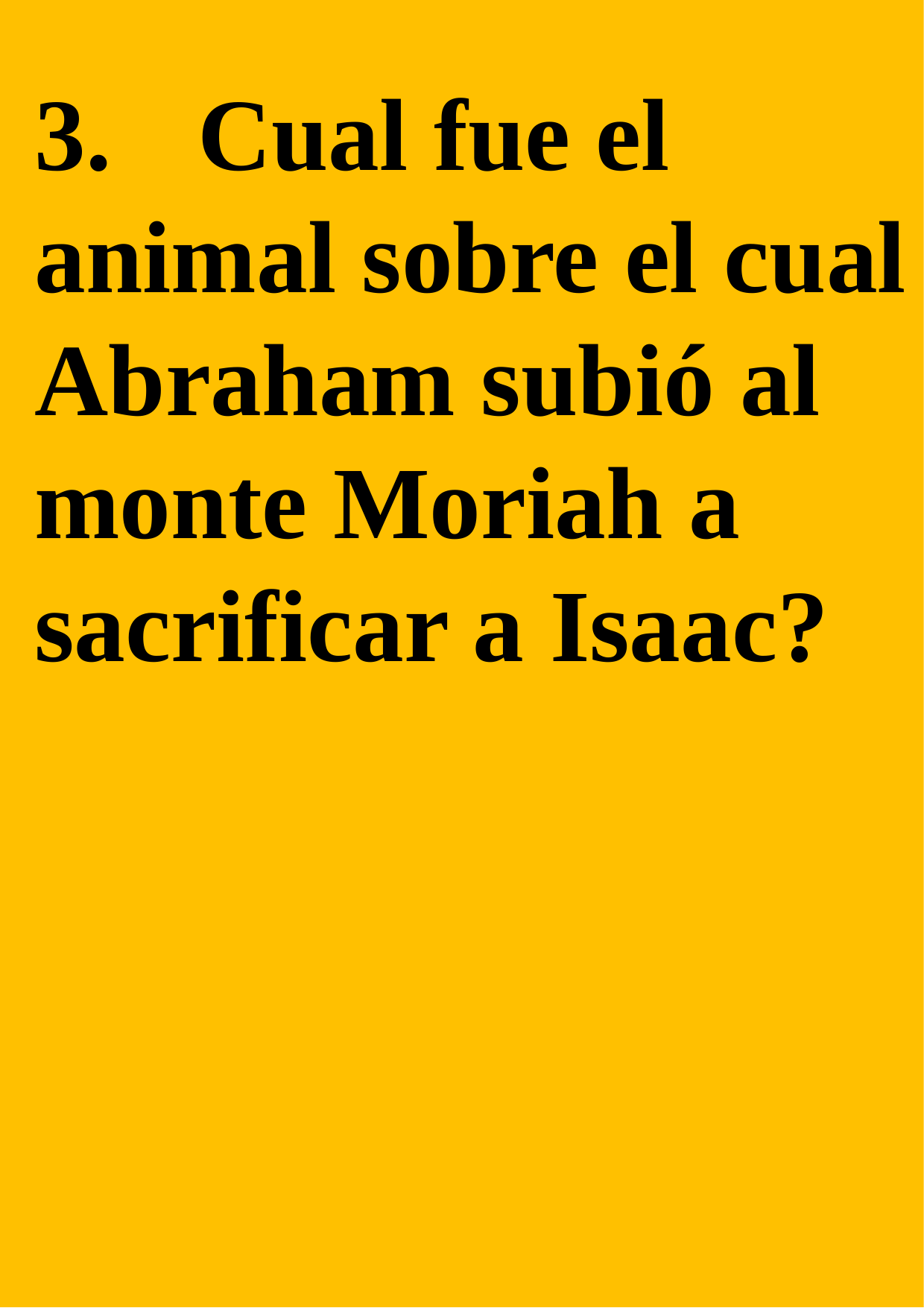

3.	  Cual fue el animal sobre el cual Abraham subió al monte Moriah a sacrificar a Isaac?